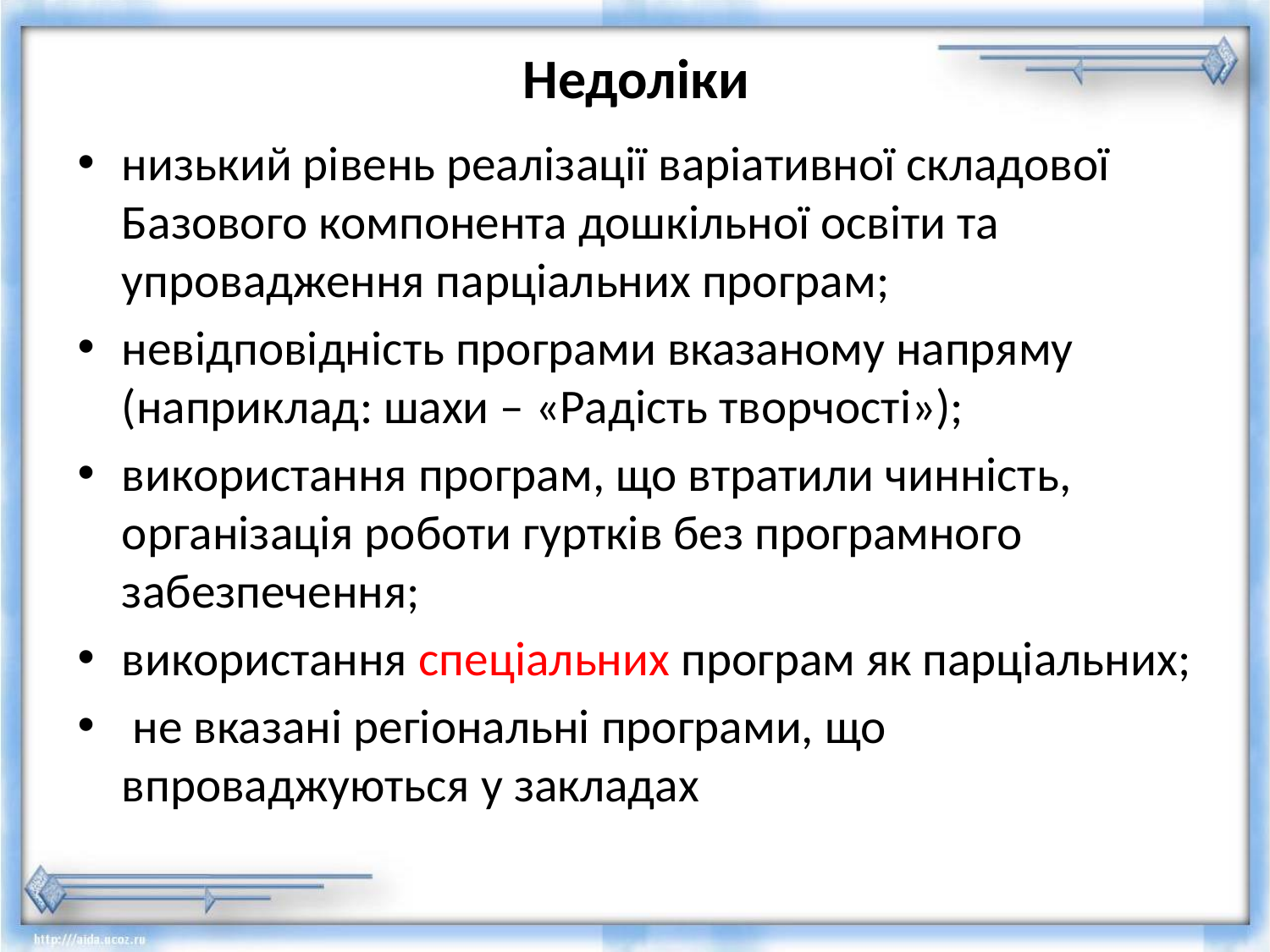

# Недоліки
низький рівень реалізації варіативної складової Базового компонента дошкільної освіти та упровадження парціальних програм;
невідповідність програми вказаному напряму (наприклад: шахи – «Радість творчості»);
використання програм, що втратили чинність, організація роботи гуртків без програмного забезпечення;
використання спеціальних програм як парціальних;
 не вказані регіональні програми, що впроваджуються у закладах